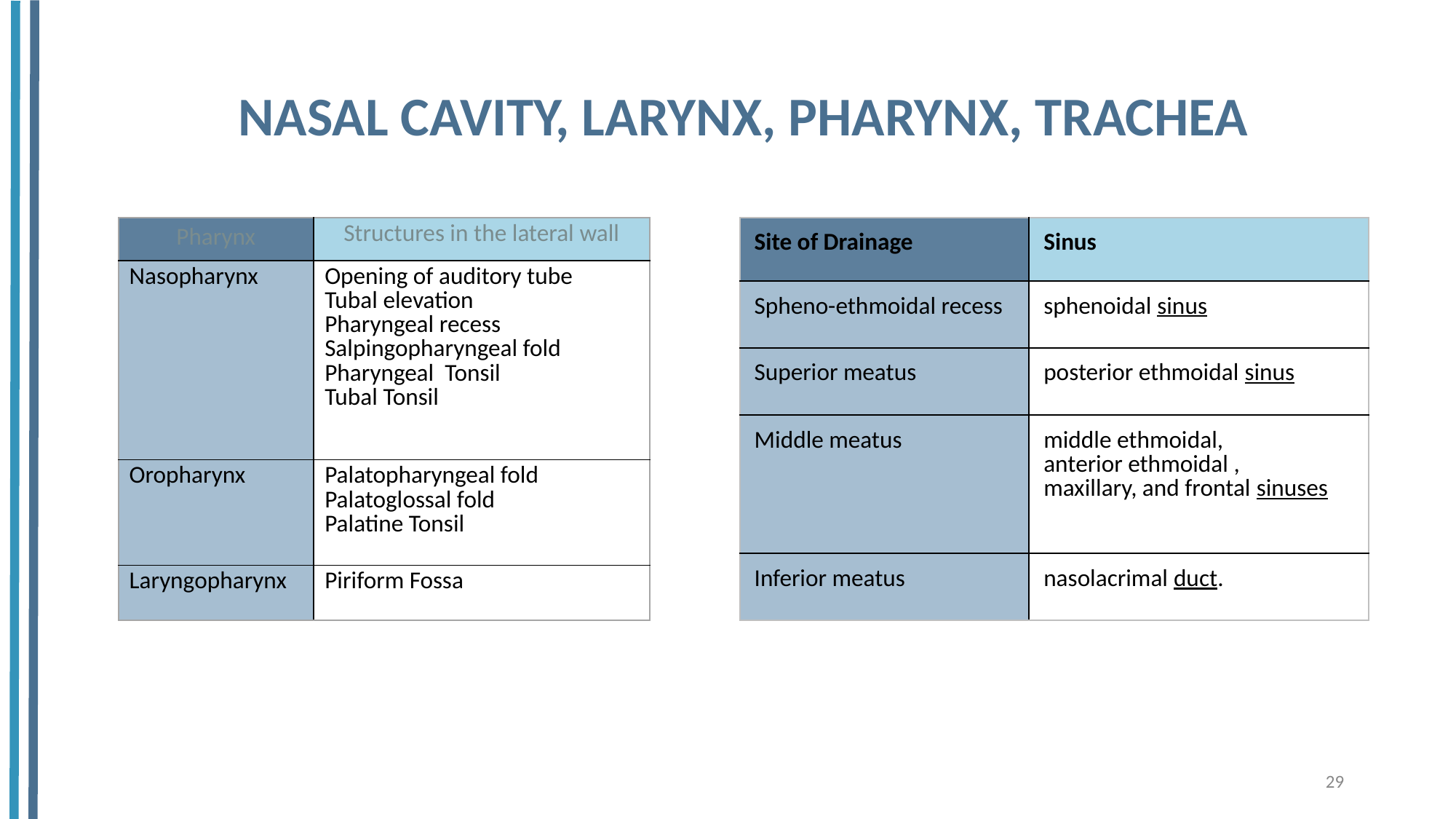

NASAL CAVITY, LARYNX, PHARYNX, TRACHEA
| Pharynx | Structures in the lateral wall |
| --- | --- |
| Nasopharynx | Opening of auditory tube Tubal elevation Pharyngeal recess Salpingopharyngeal fold Pharyngeal Tonsil Tubal Tonsil |
| Oropharynx | Palatopharyngeal fold Palatoglossal fold Palatine Tonsil |
| Laryngopharynx | Piriform Fossa |
| Site of Drainage | Sinus |
| --- | --- |
| Spheno-ethmoidal recess | sphenoidal sinus |
| Superior meatus | posterior ethmoidal sinus |
| Middle meatus | middle ethmoidal, anterior ethmoidal , maxillary, and frontal sinuses |
| Inferior meatus | nasolacrimal duct. |
29